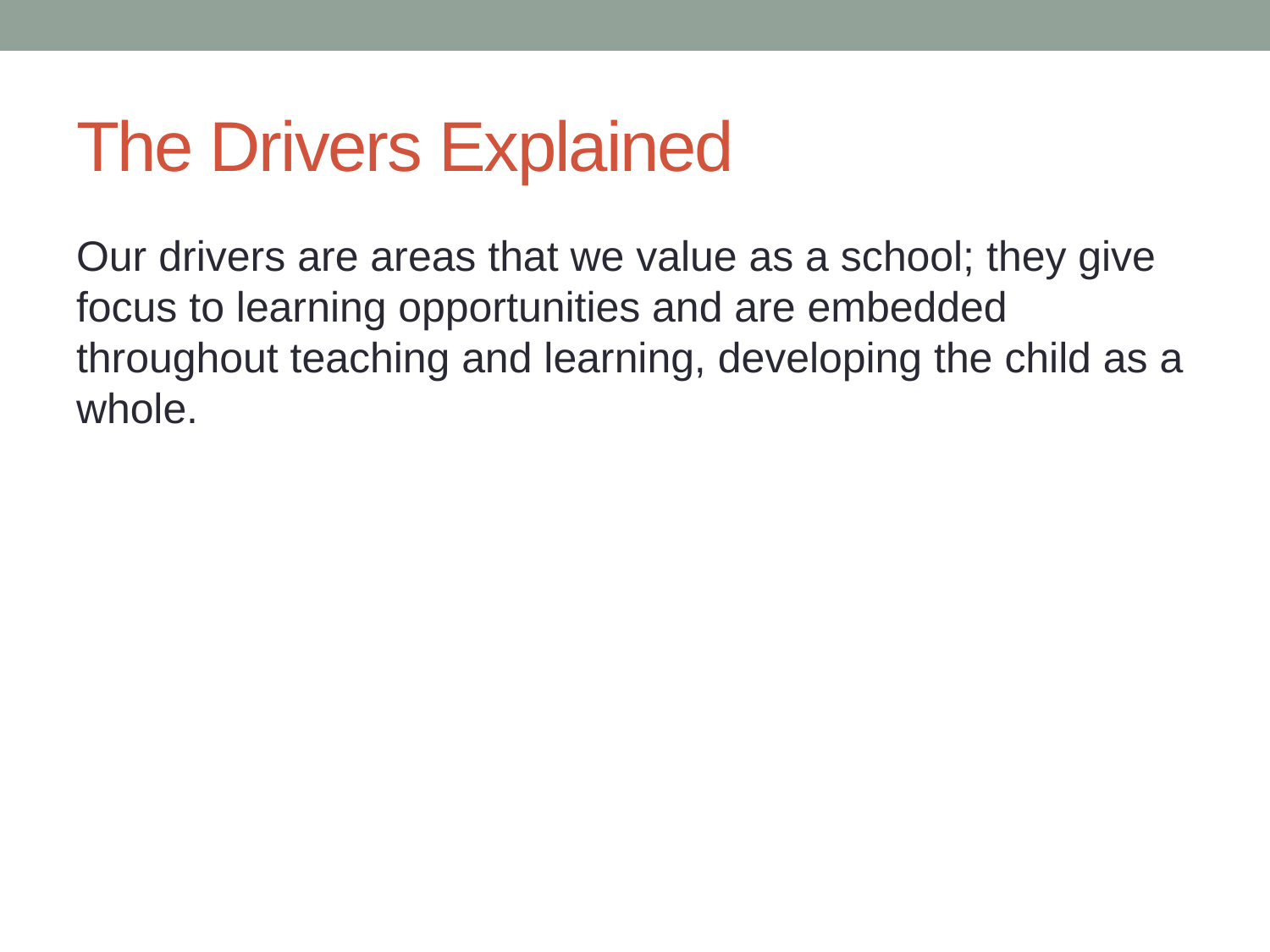

# The Drivers Explained
Our drivers are areas that we value as a school; they give focus to learning opportunities and are embedded throughout teaching and learning, developing the child as a whole.